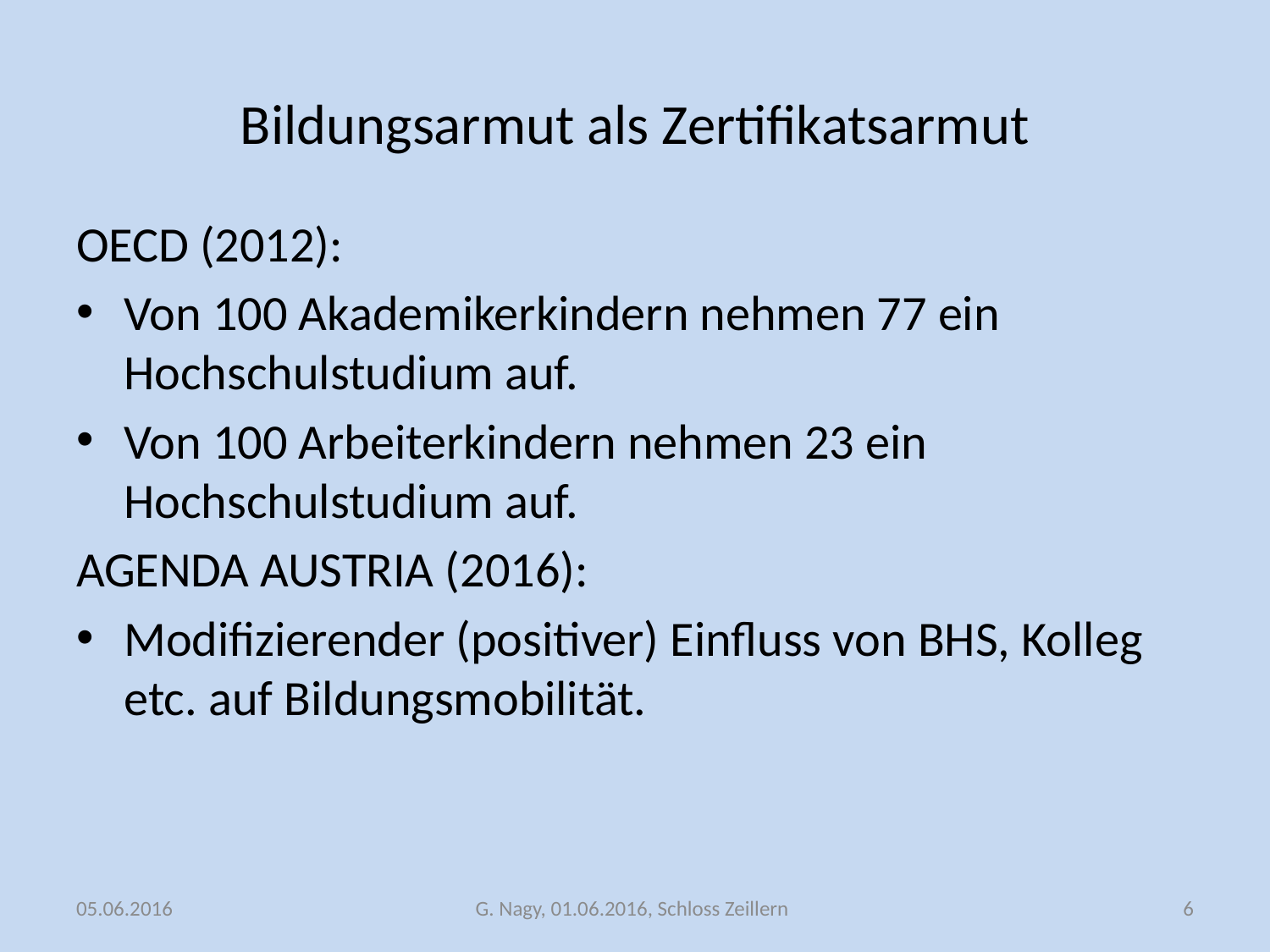

# Bildungsarmut als Zertifikatsarmut
OECD (2012):
Von 100 Akademikerkindern nehmen 77 ein Hochschulstudium auf.
Von 100 Arbeiterkindern nehmen 23 ein Hochschulstudium auf.
AGENDA AUSTRIA (2016):
Modifizierender (positiver) Einfluss von BHS, Kolleg etc. auf Bildungsmobilität.
05.06.2016
G. Nagy, 01.06.2016, Schloss Zeillern
6